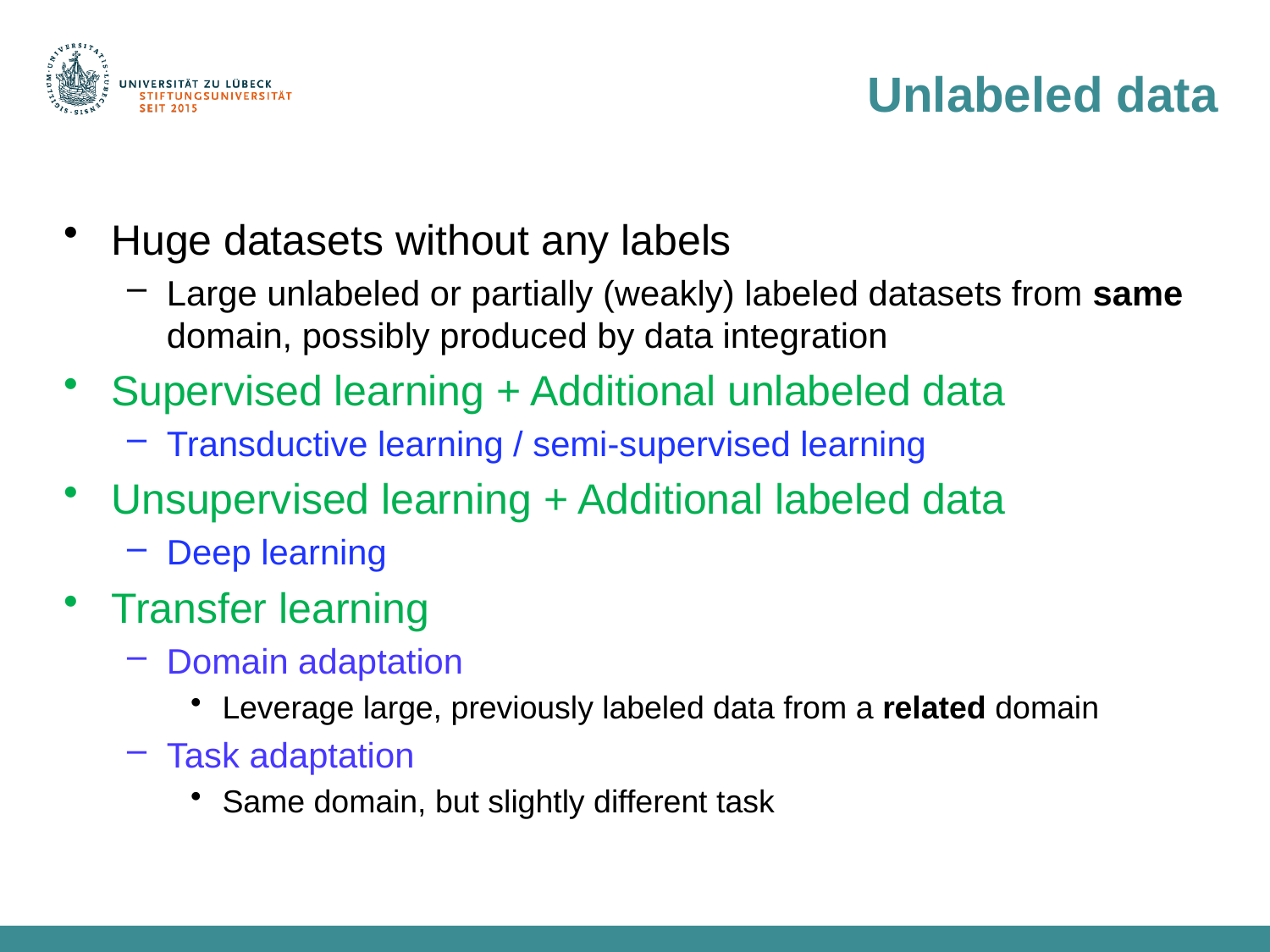

# Unlabeled data
Huge datasets without any labels
Large unlabeled or partially (weakly) labeled datasets from same domain, possibly produced by data integration
Supervised learning + Additional unlabeled data
Transductive learning / semi-supervised learning
Unsupervised learning + Additional labeled data
Deep learning
Transfer learning
Domain adaptation
Leverage large, previously labeled data from a related domain
Task adaptation
Same domain, but slightly different task